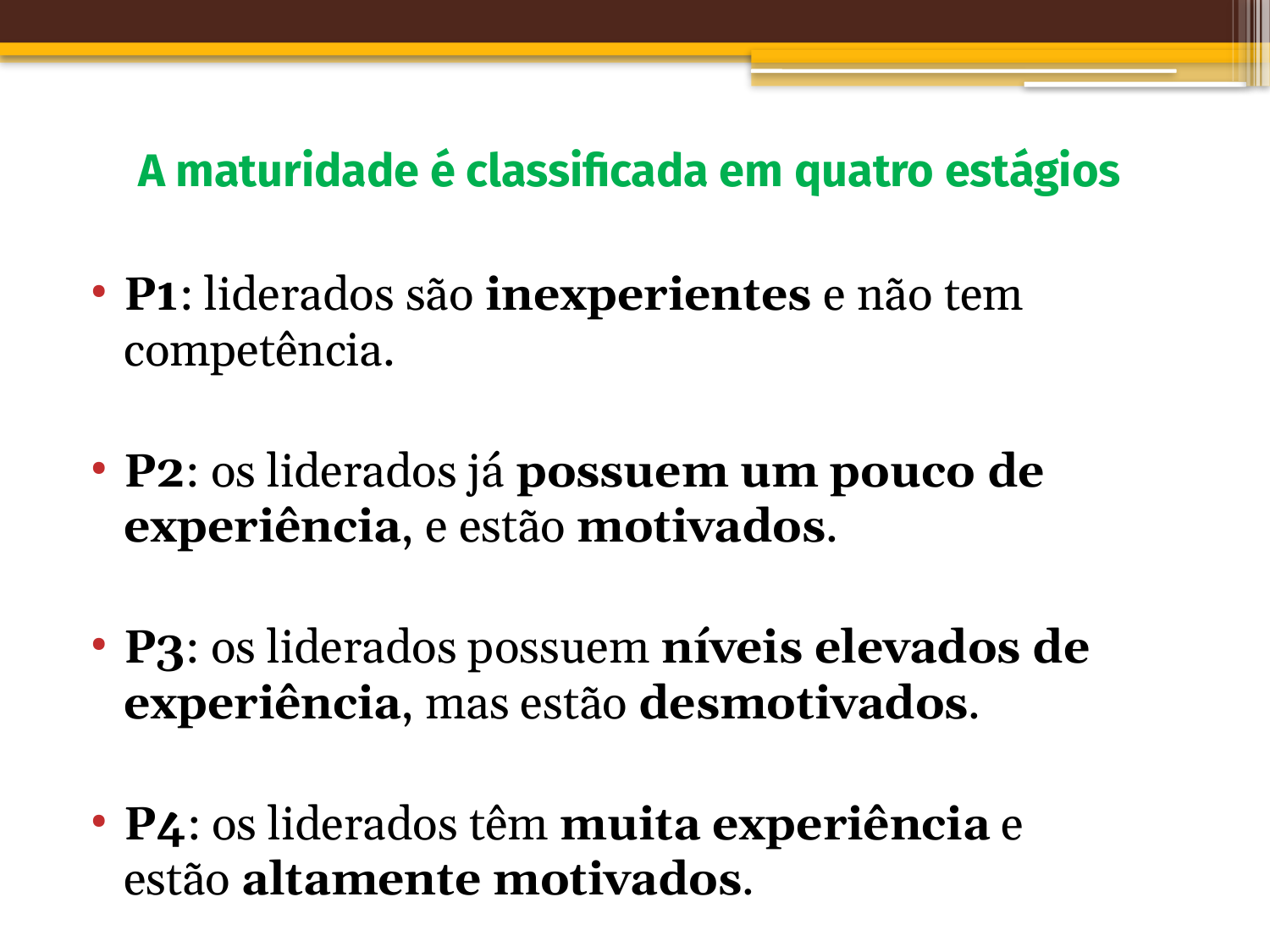

# A maturidade é classificada em quatro estágios
P1: liderados são inexperientes e não tem competência.

P2: os liderados já possuem um pouco de experiência, e estão motivados.

P3: os liderados possuem níveis elevados de experiência, mas estão desmotivados.

P4: os liderados têm muita experiência e estão altamente motivados.